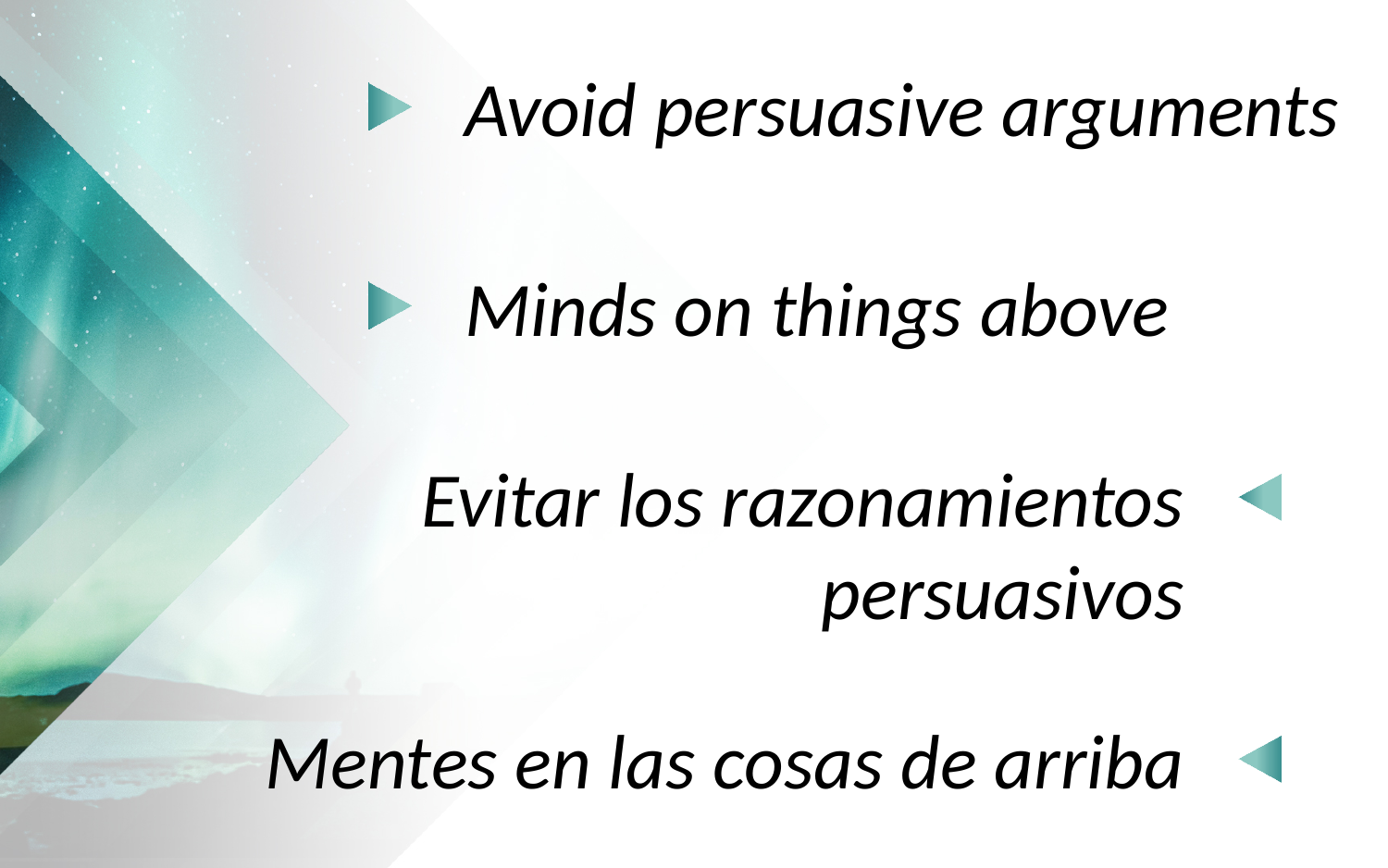

Avoid persuasive arguments

The person of Jesus
Minds on things above

Evitar los razonamientos persuasivos

The person of Jesus
Mentes en las cosas de arriba